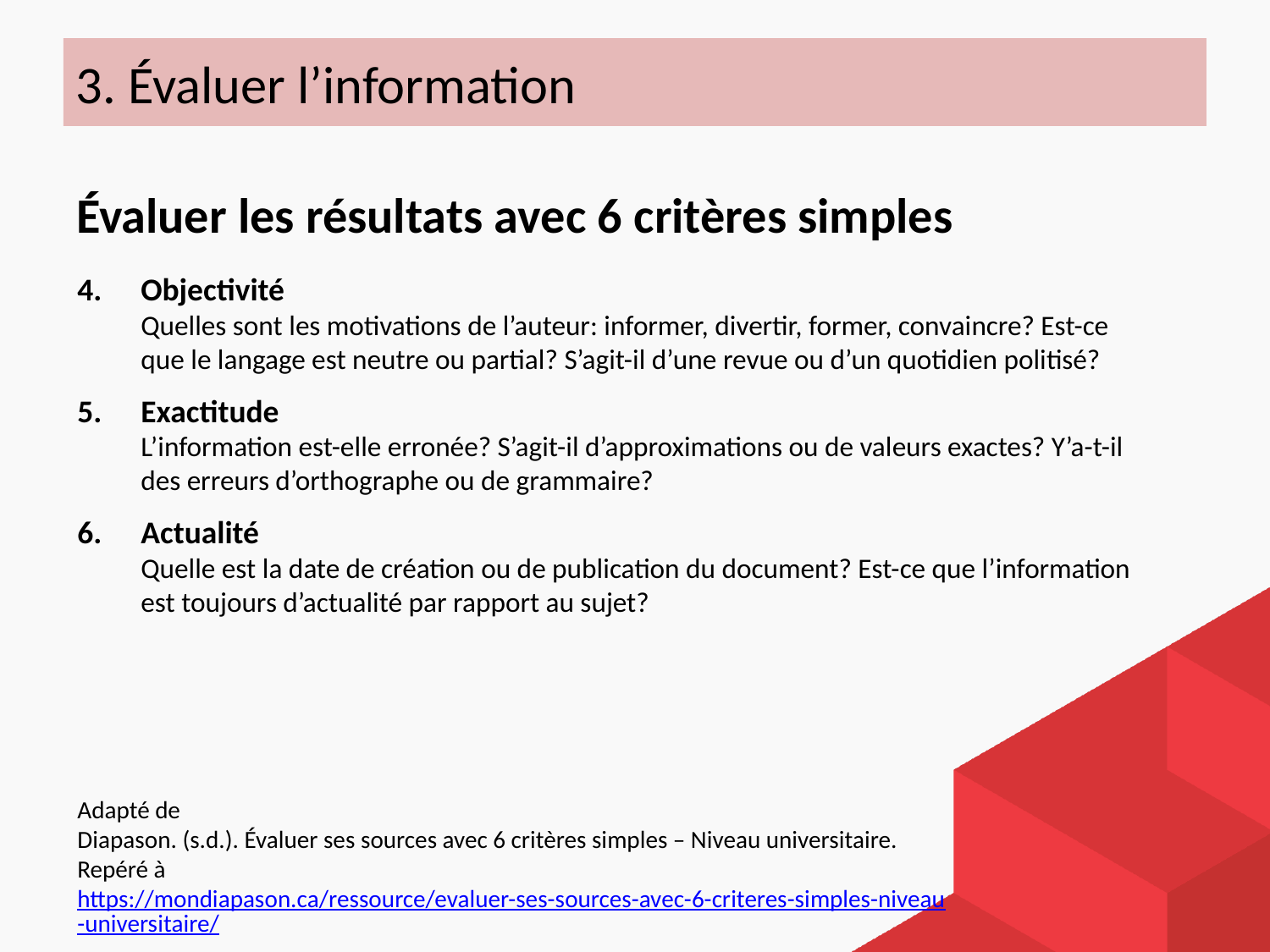

3. Évaluer l’information
Évaluer les résultats avec 6 critères simples
Objectivité
Quelles sont les motivations de l’auteur: informer, divertir, former, convaincre? Est-ce que le langage est neutre ou partial? S’agit-il d’une revue ou d’un quotidien politisé?
Exactitude
L’information est-elle erronée? S’agit-il d’approximations ou de valeurs exactes? Y’a-t-il des erreurs d’orthographe ou de grammaire?
Actualité
Quelle est la date de création ou de publication du document? Est-ce que l’information est toujours d’actualité par rapport au sujet?
Adapté de
Diapason. (s.d.). Évaluer ses sources avec 6 critères simples – Niveau universitaire. Repéré à https://mondiapason.ca/ressource/evaluer-ses-sources-avec-6-criteres-simples-niveau-universitaire/